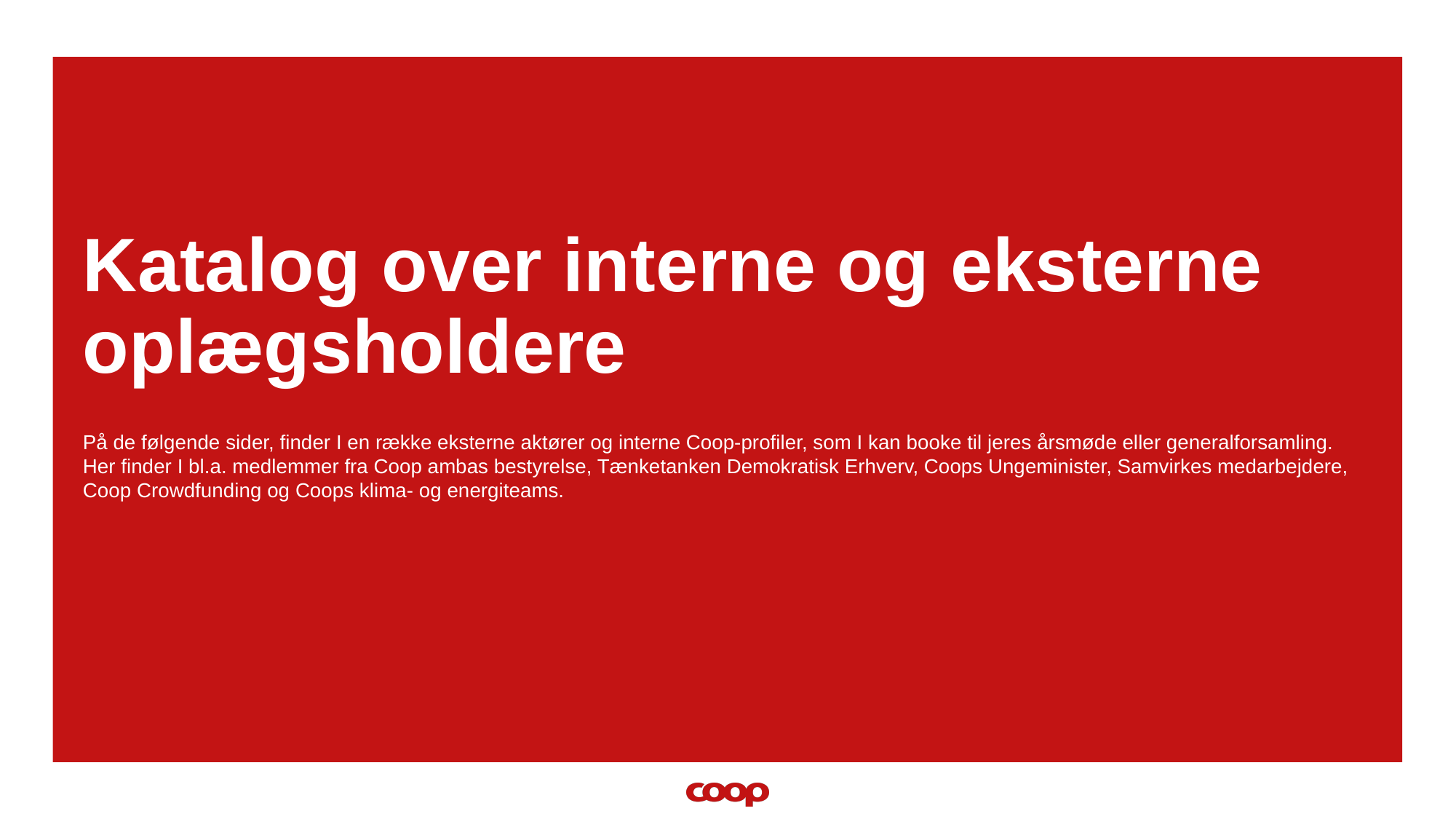

# Katalog over interne og eksterne oplægsholdere
På de følgende sider, finder I en række eksterne aktører og interne Coop-profiler, som I kan booke til jeres årsmøde eller generalforsamling. Her finder I bl.a. medlemmer fra Coop ambas bestyrelse, Tænketanken Demokratisk Erhverv, Coops Ungeminister, Samvirkes medarbejdere, Coop Crowdfunding og Coops klima- og energiteams.